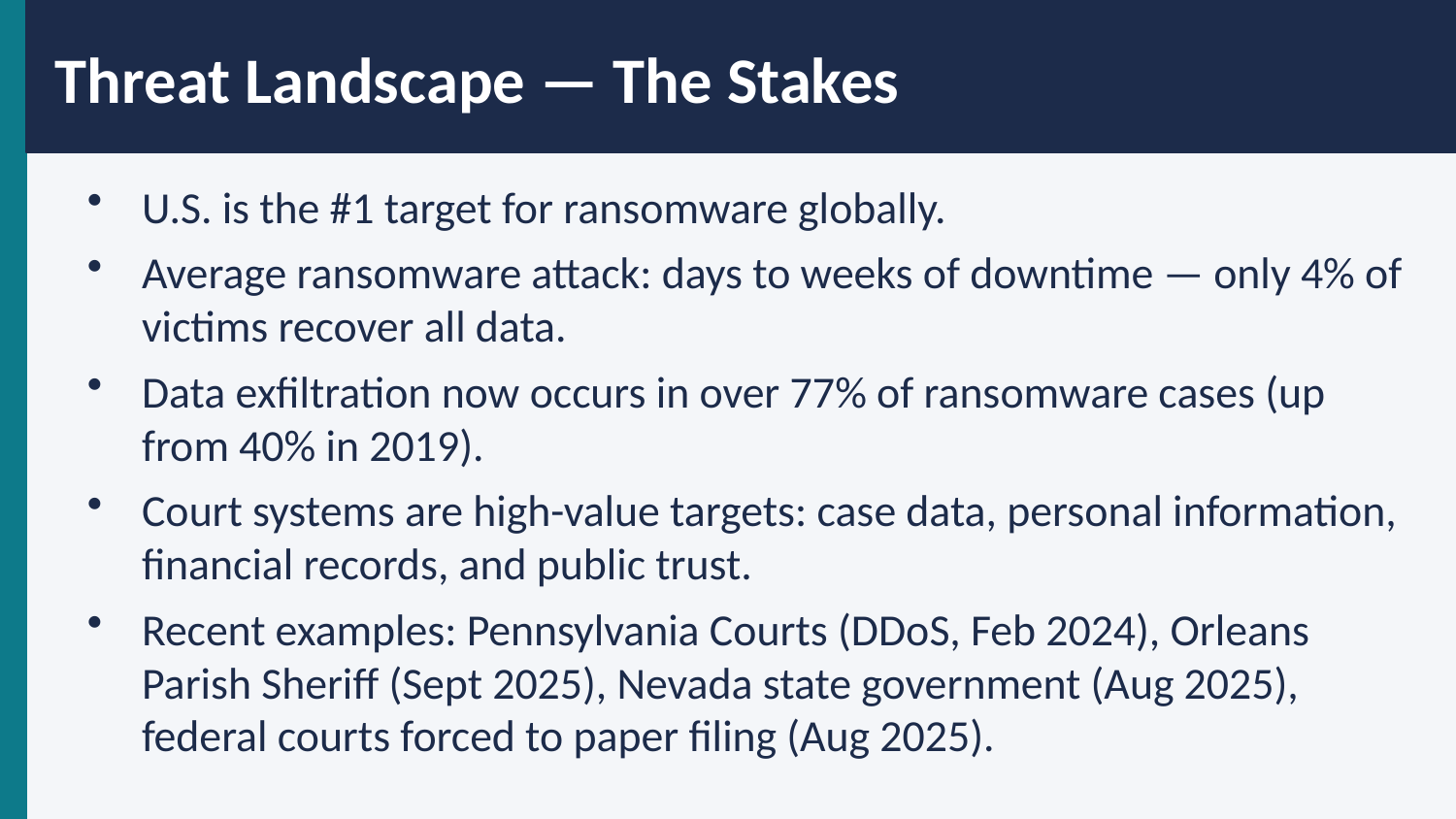

Threat Landscape — The Stakes
U.S. is the #1 target for ransomware globally.
Average ransomware attack: days to weeks of downtime — only 4% of victims recover all data.
Data exfiltration now occurs in over 77% of ransomware cases (up from 40% in 2019).
Court systems are high-value targets: case data, personal information, financial records, and public trust.
Recent examples: Pennsylvania Courts (DDoS, Feb 2024), Orleans Parish Sheriff (Sept 2025), Nevada state government (Aug 2025), federal courts forced to paper filing (Aug 2025).